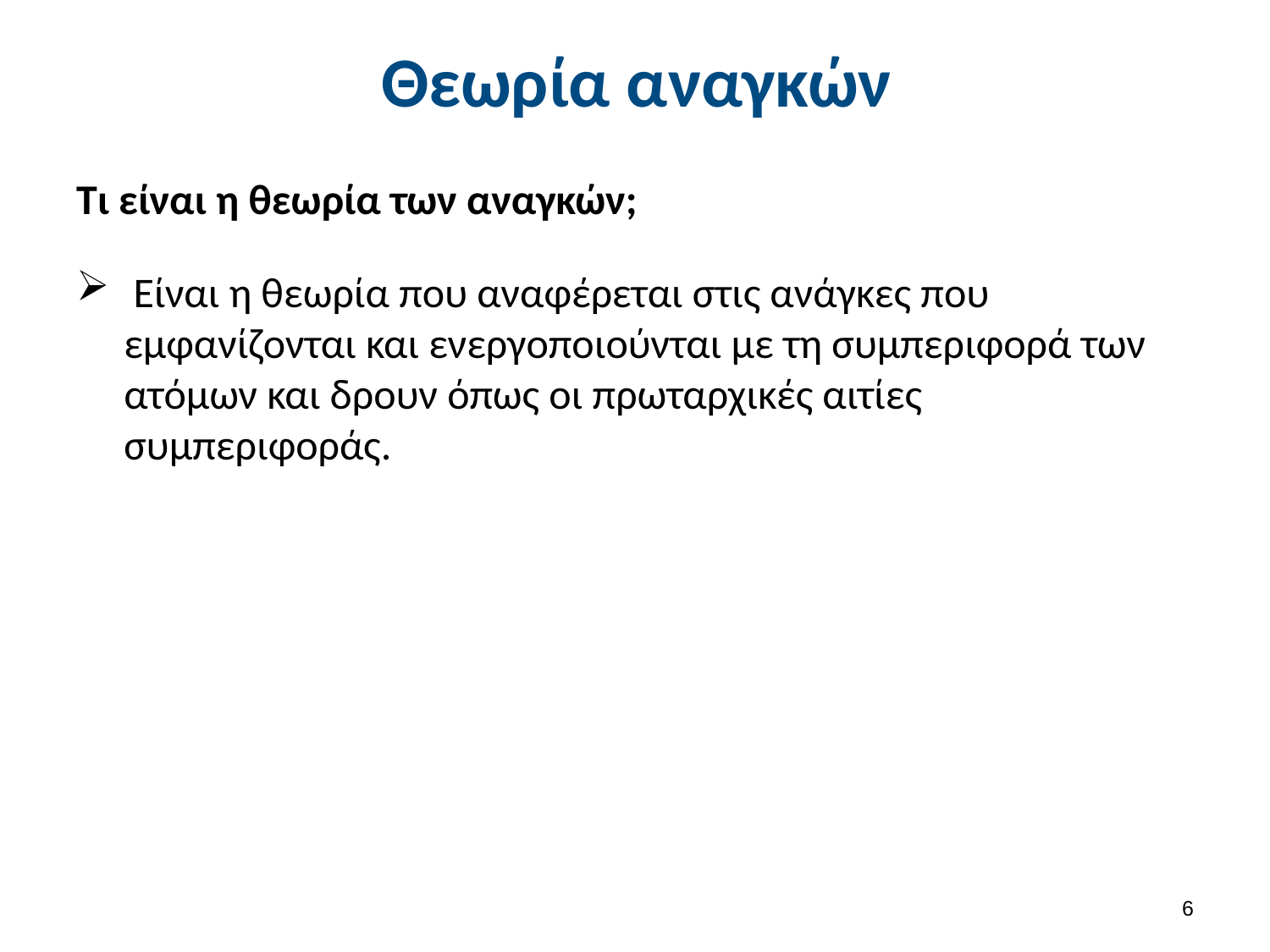

# Θεωρία αναγκών
Τι είναι η θεωρία των αναγκών;
 Είναι η θεωρία που αναφέρεται στις ανάγκες που εμφανίζονται και ενεργοποιούνται με τη συμπεριφορά των ατόμων και δρουν όπως οι πρωταρχικές αιτίες συμπεριφοράς.

6